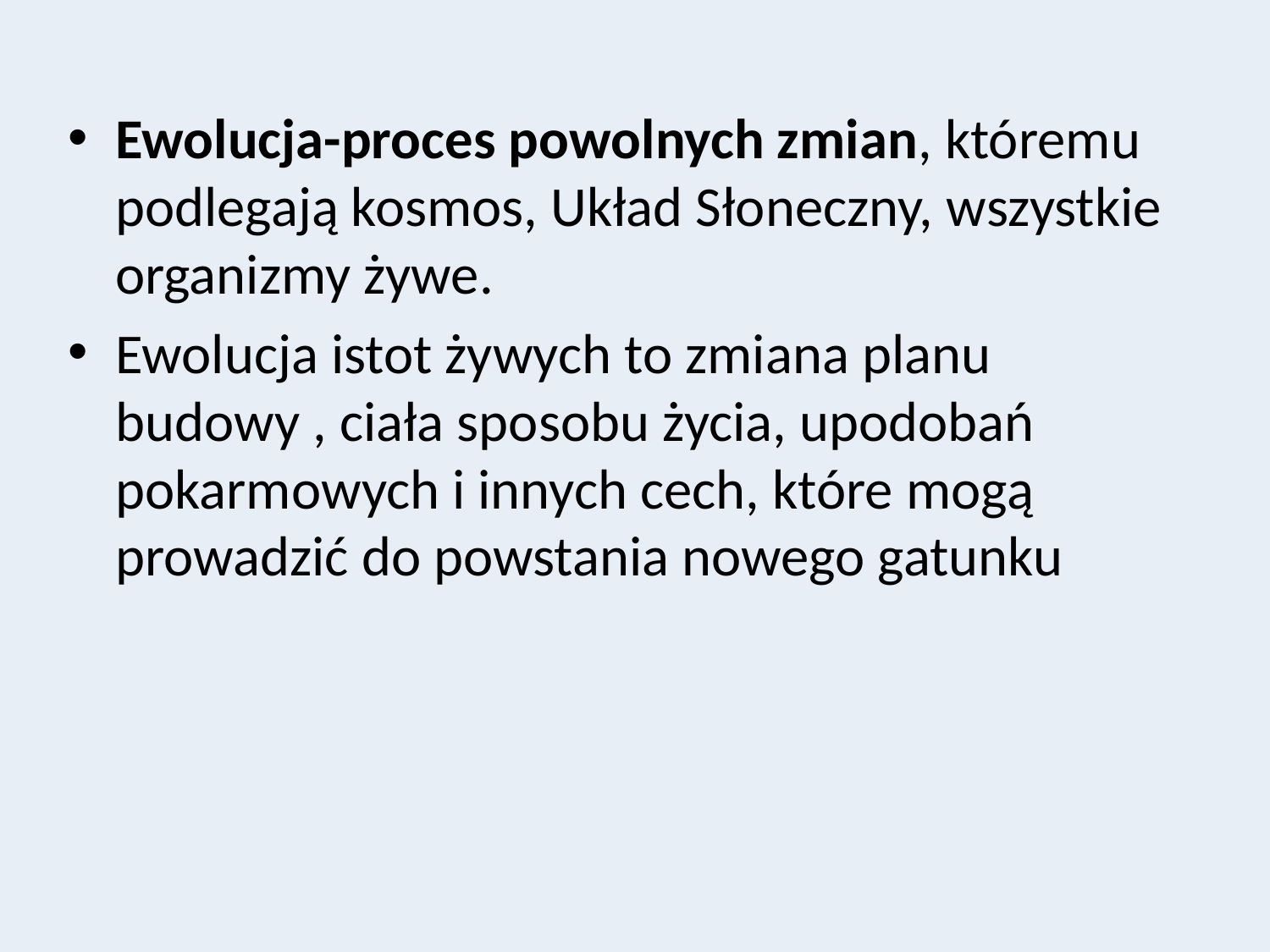

Ewolucja-proces powolnych zmian, któremu podlegają kosmos, Układ Słoneczny, wszystkie organizmy żywe.
Ewolucja istot żywych to zmiana planu budowy , ciała sposobu życia, upodobań pokarmowych i innych cech, które mogą prowadzić do powstania nowego gatunku